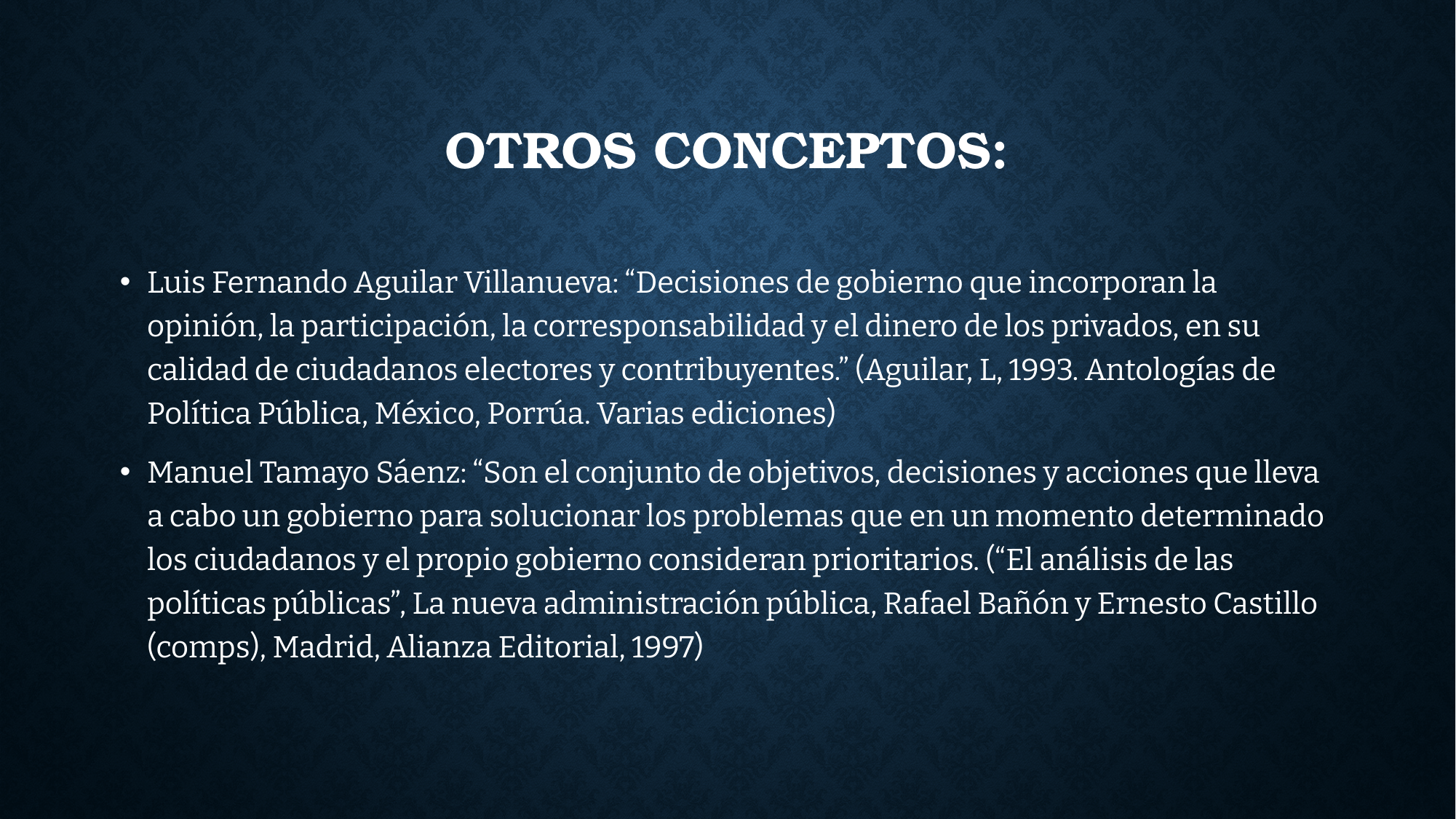

Otros conceptos:
Luis Fernando Aguilar Villanueva: “Decisiones de gobierno que incorporan la opinión, la participación, la corresponsabilidad y el dinero de los privados, en su calidad de ciudadanos electores y contribuyentes.” (Aguilar, L, 1993. Antologías de Política Pública, México, Porrúa. Varias ediciones)
Manuel Tamayo Sáenz: “Son el conjunto de objetivos, decisiones y acciones que lleva a cabo un gobierno para solucionar los problemas que en un momento determinado los ciudadanos y el propio gobierno consideran prioritarios. (“El análisis de las políticas públicas”, La nueva administración pública, Rafael Bañón y Ernesto Castillo (comps), Madrid, Alianza Editorial, 1997)